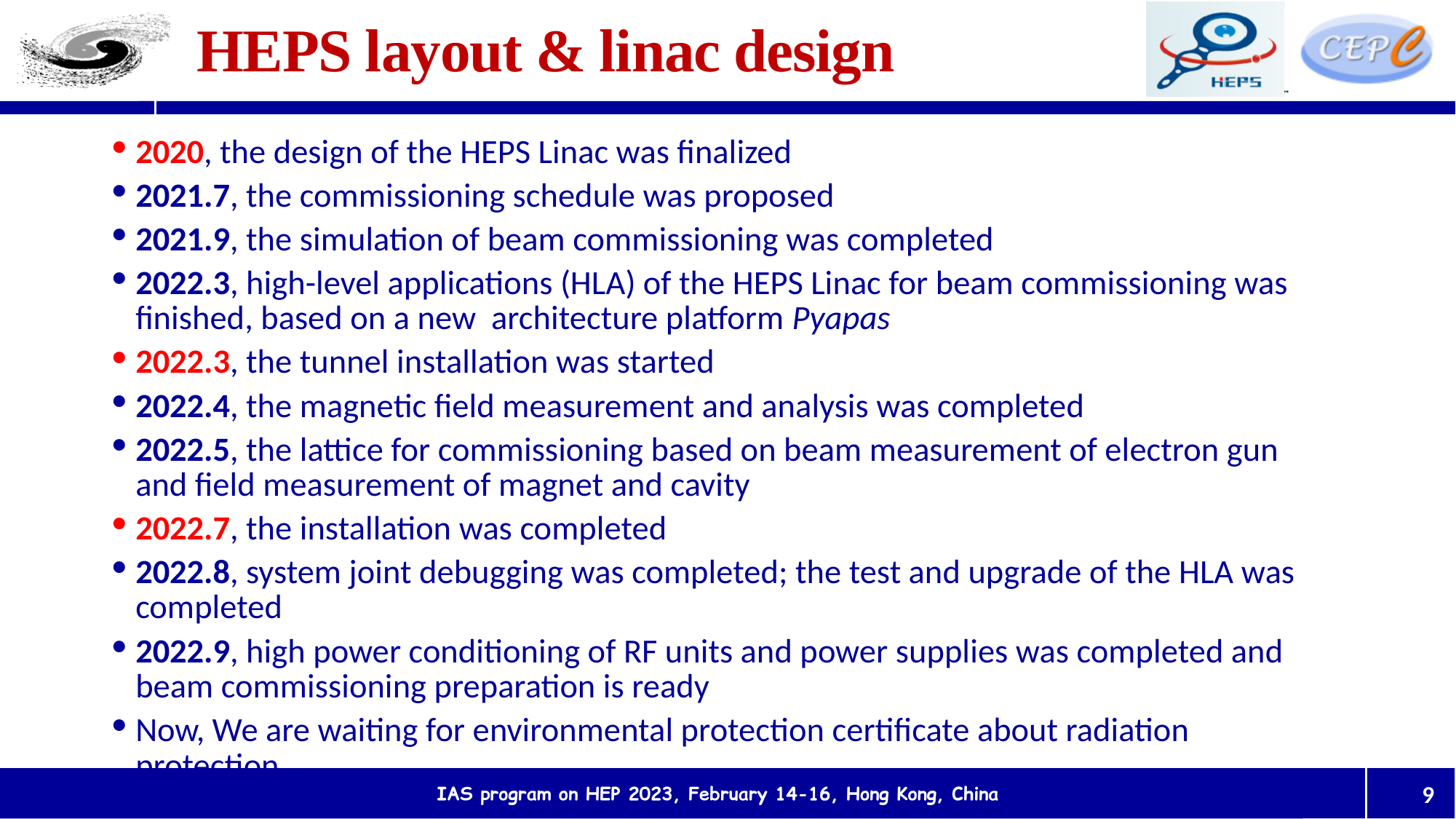

# HEPS layout & linac design
2020, the design of the HEPS Linac was finalized
2021.7, the commissioning schedule was proposed
2021.9, the simulation of beam commissioning was completed
2022.3, high-level applications (HLA) of the HEPS Linac for beam commissioning was finished, based on a new  architecture platform Pyapas
2022.3, the tunnel installation was started
2022.4, the magnetic field measurement and analysis was completed
2022.5, the lattice for commissioning based on beam measurement of electron gun and field measurement of magnet and cavity
2022.7, the installation was completed
2022.8, system joint debugging was completed; the test and upgrade of the HLA was completed
2022.9, high power conditioning of RF units and power supplies was completed and beam commissioning preparation is ready
Now, We are waiting for environmental protection certificate about radiation protection